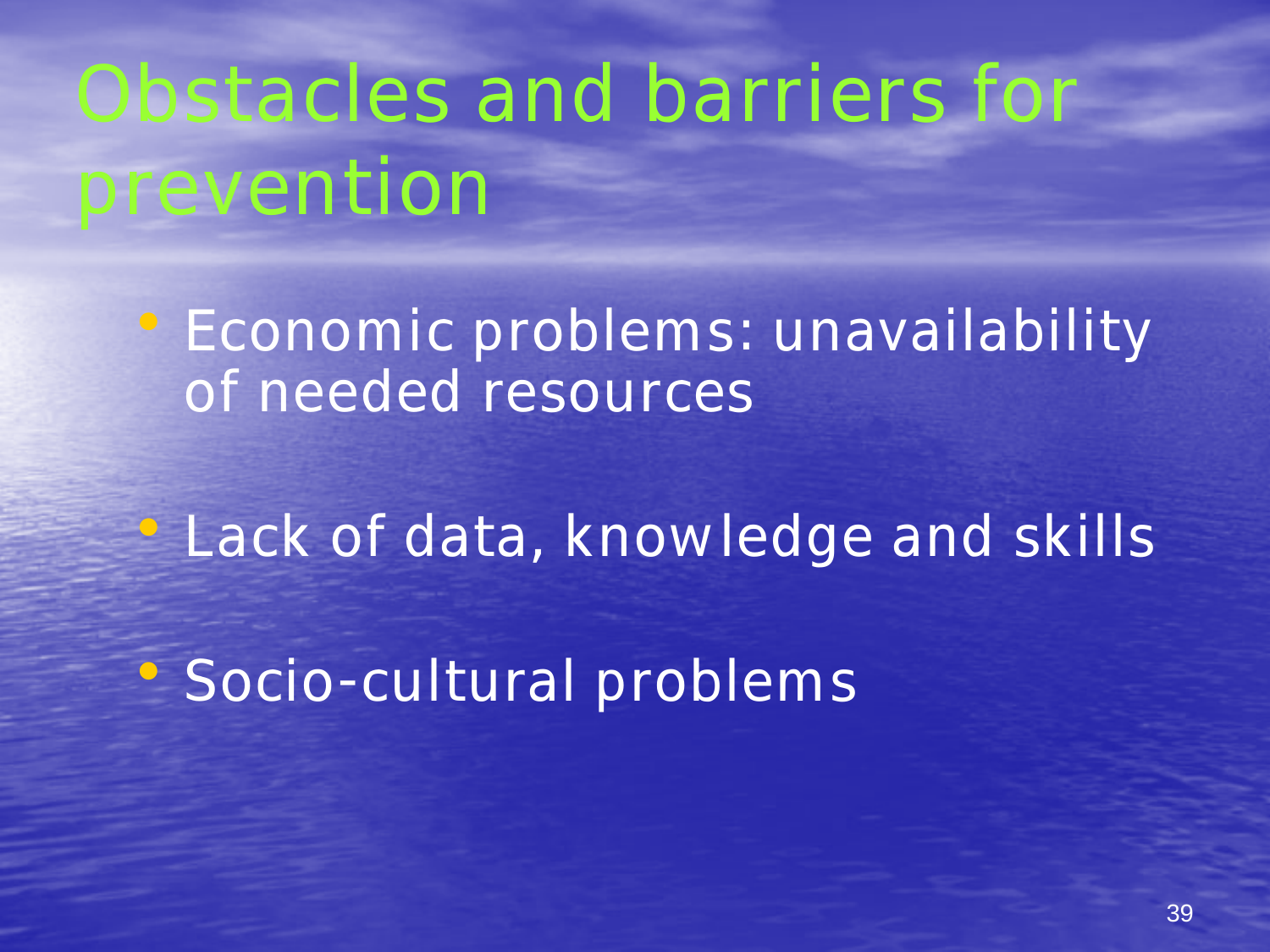

# Obstacles and barriers for prevention
Economic problems: unavailability of needed resources

Lack of data, knowledge and skills

Socio-cultural problems

39